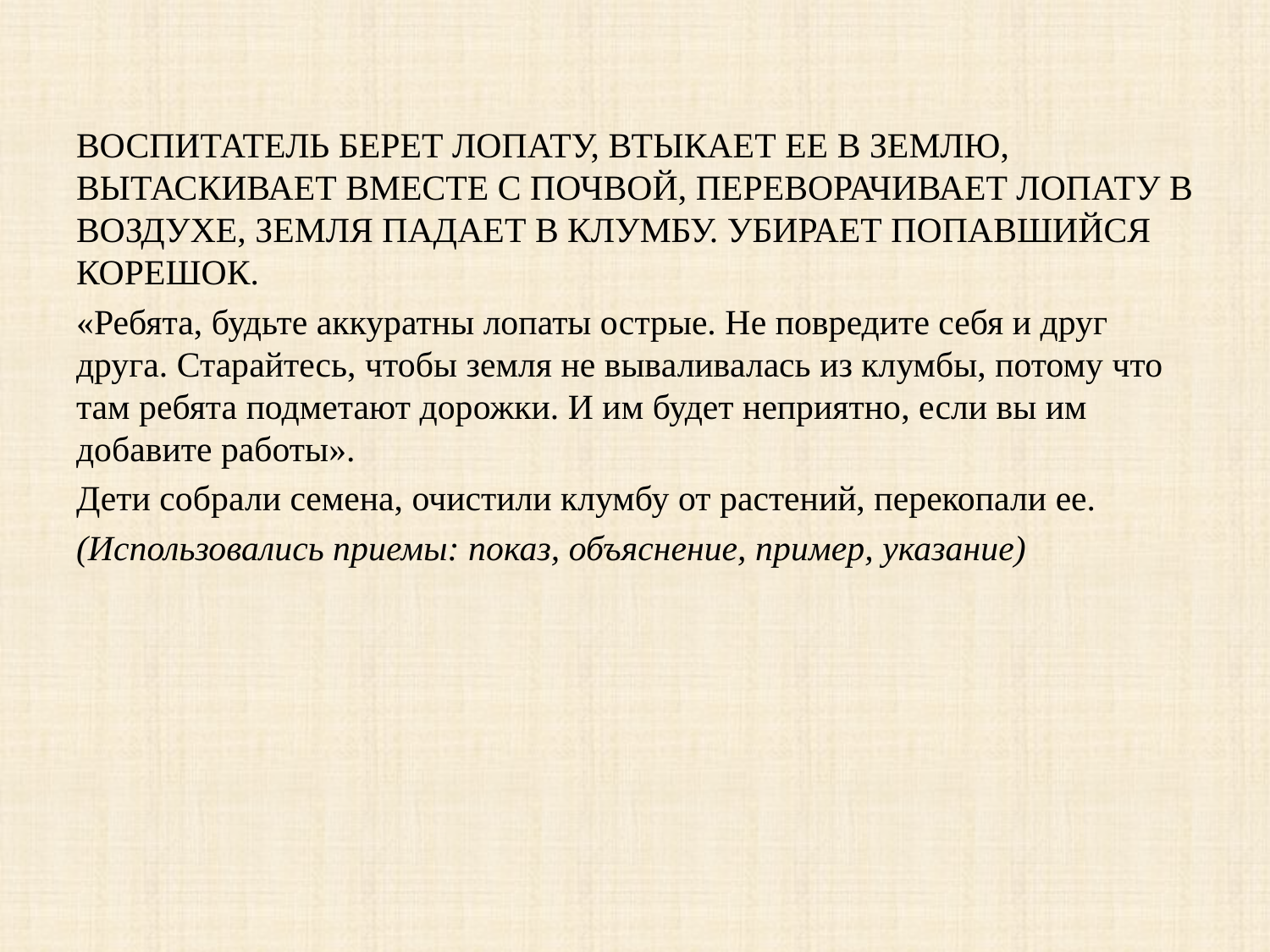

ВОСПИТАТЕЛЬ БЕРЕТ ЛОПАТУ, ВТЫКАЕТ ЕЕ В ЗЕМЛЮ, ВЫТАСКИВАЕТ ВМЕСТЕ С ПОЧВОЙ, ПЕРЕВОРАЧИВАЕТ ЛОПАТУ В ВОЗДУХЕ, ЗЕМЛЯ ПАДАЕТ В КЛУМБУ. УБИРАЕТ ПОПАВШИЙСЯ КОРЕШОК.
«Ребята, будьте аккуратны лопаты острые. Не повредите себя и друг друга. Старайтесь, чтобы земля не вываливалась из клумбы, потому что там ребята подметают дорожки. И им будет неприятно, если вы им добавите работы».
Дети собрали семена, очистили клумбу от растений, перекопали ее.
(Использовались приемы: показ, объяснение, пример, указание)